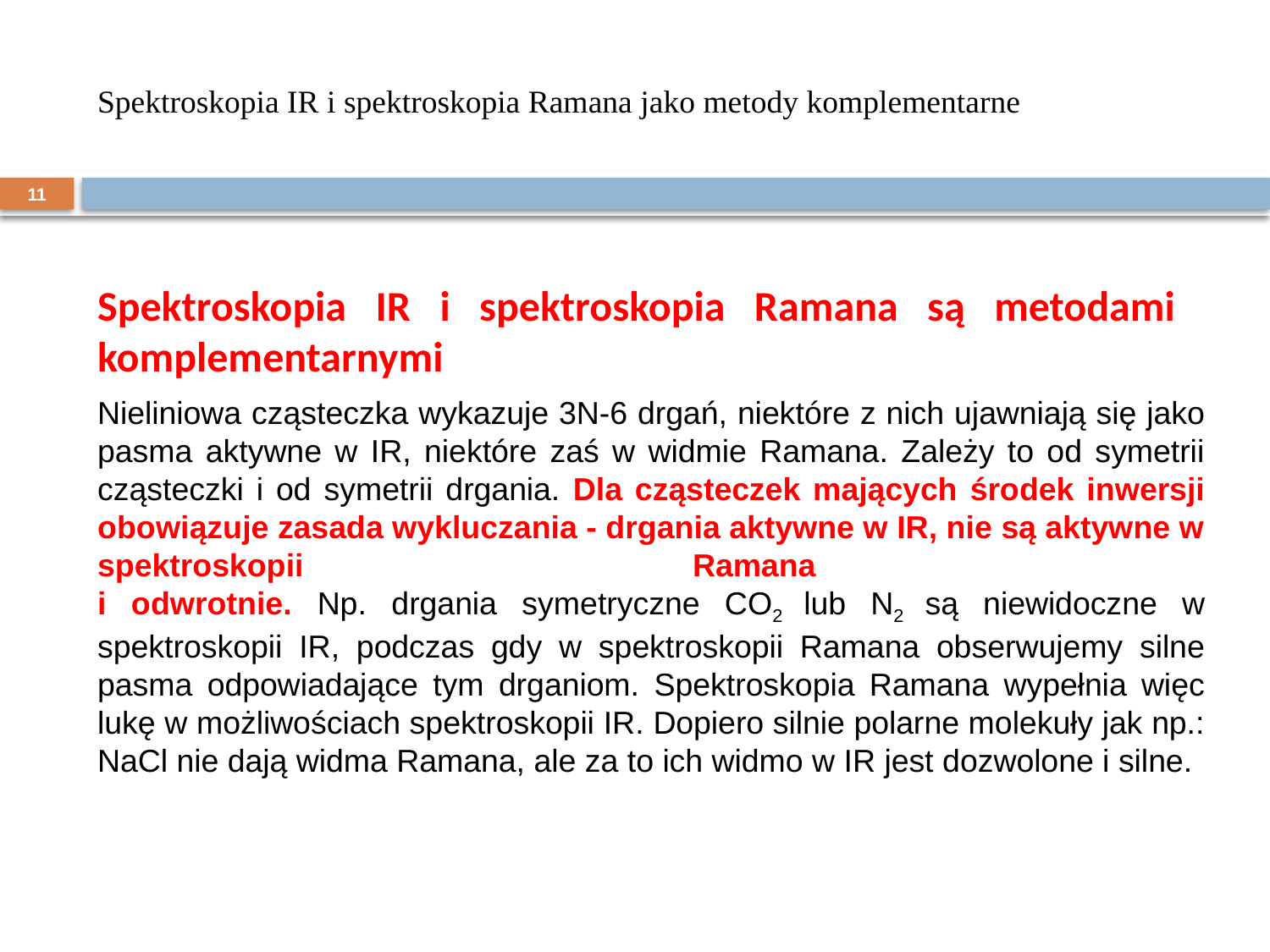

# Spektroskopia IR i spektroskopia Ramana jako metody komplementarne
11

Spektroskopia IR i spektroskopia Ramana są metodami  komplementarnymi
Nieliniowa cząsteczka wykazuje 3N-6 drgań, niektóre z nich ujawniają się jako pasma aktywne w IR, niektóre zaś w widmie Ramana. Zależy to od symetrii cząsteczki i od symetrii drgania. Dla cząsteczek mających środek inwersji obowiązuje zasada wykluczania - drgania aktywne w IR, nie są aktywne w spektroskopii Ramana
i odwrotnie. Np. drgania symetryczne CO2 lub N2 są niewidoczne w spektroskopii IR, podczas gdy w spektroskopii Ramana obserwujemy silne pasma odpowiadające tym drganiom. Spektroskopia Ramana wypełnia więc lukę w możliwościach spektroskopii IR. Dopiero silnie polarne molekuły jak np.: NaCl nie dają widma Ramana, ale za to ich widmo w IR jest dozwolone i silne.